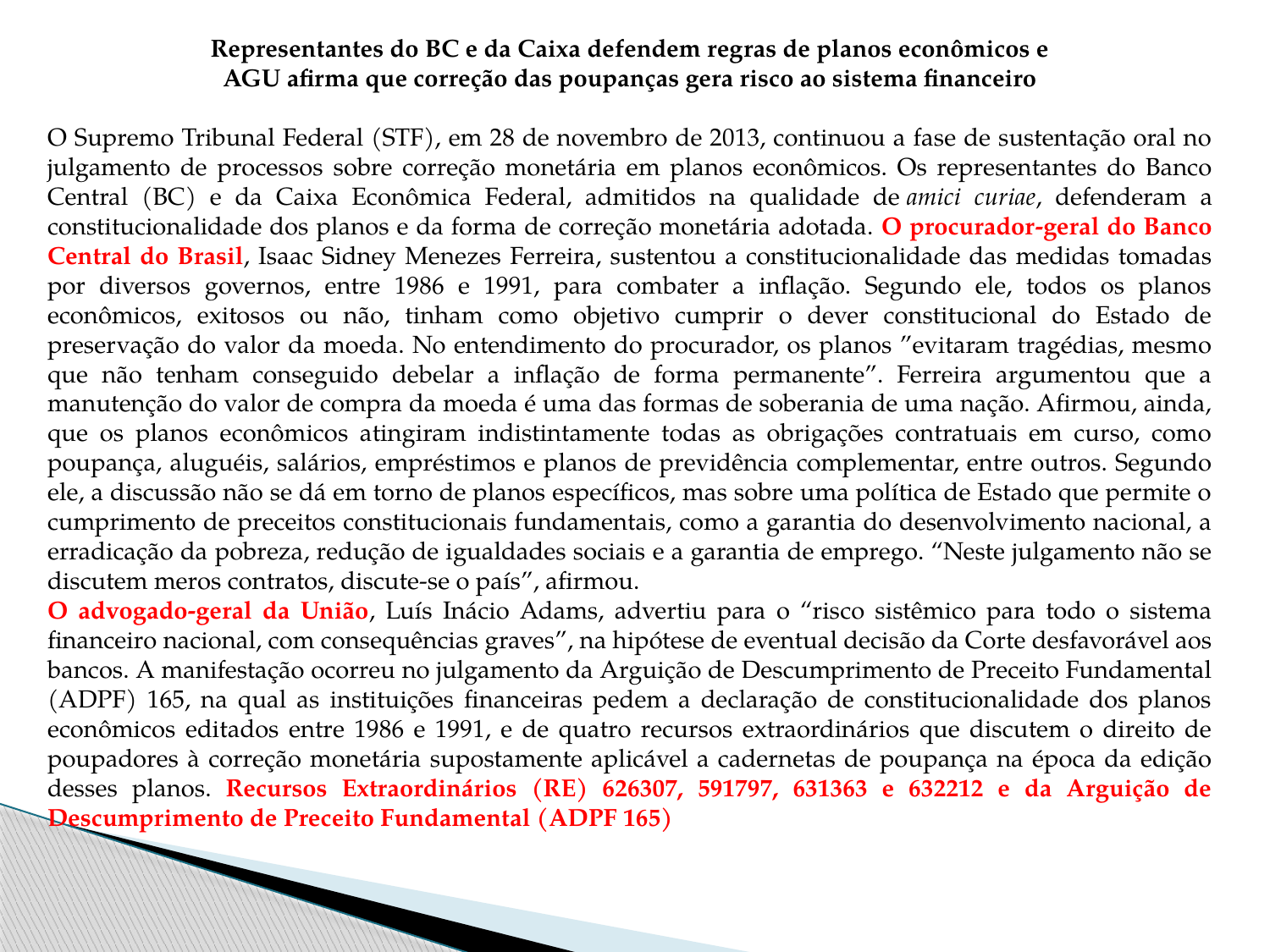

Representantes do BC e da Caixa defendem regras de planos econômicos e
AGU afirma que correção das poupanças gera risco ao sistema financeiro

O Supremo Tribunal Federal (STF), em 28 de novembro de 2013, continuou a fase de sustentação oral no julgamento de processos sobre correção monetária em planos econômicos. Os representantes do Banco Central (BC) e da Caixa Econômica Federal, admitidos na qualidade de amici curiae, defenderam a constitucionalidade dos planos e da forma de correção monetária adotada. O procurador-geral do Banco Central do Brasil, Isaac Sidney Menezes Ferreira, sustentou a constitucionalidade das medidas tomadas por diversos governos, entre 1986 e 1991, para combater a inflação. Segundo ele, todos os planos econômicos, exitosos ou não, tinham como objetivo cumprir o dever constitucional do Estado de preservação do valor da moeda. No entendimento do procurador, os planos ”evitaram tragédias, mesmo que não tenham conseguido debelar a inflação de forma permanente”. Ferreira argumentou que a manutenção do valor de compra da moeda é uma das formas de soberania de uma nação. Afirmou, ainda, que os planos econômicos atingiram indistintamente todas as obrigações contratuais em curso, como poupança, aluguéis, salários, empréstimos e planos de previdência complementar, entre outros. Segundo ele, a discussão não se dá em torno de planos específicos, mas sobre uma política de Estado que permite o cumprimento de preceitos constitucionais fundamentais, como a garantia do desenvolvimento nacional, a erradicação da pobreza, redução de igualdades sociais e a garantia de emprego. “Neste julgamento não se discutem meros contratos, discute-se o país”, afirmou.
O advogado-geral da União, Luís Inácio Adams, advertiu para o “risco sistêmico para todo o sistema financeiro nacional, com consequências graves”, na hipótese de eventual decisão da Corte desfavorável aos bancos. A manifestação ocorreu no julgamento da Arguição de Descumprimento de Preceito Fundamental (ADPF) 165, na qual as instituições financeiras pedem a declaração de constitucionalidade dos planos econômicos editados entre 1986 e 1991, e de quatro recursos extraordinários que discutem o direito de poupadores à correção monetária supostamente aplicável a cadernetas de poupança na época da edição desses planos. Recursos Extraordinários (RE) 626307, 591797, 631363 e 632212 e da Arguição de Descumprimento de Preceito Fundamental (ADPF 165)